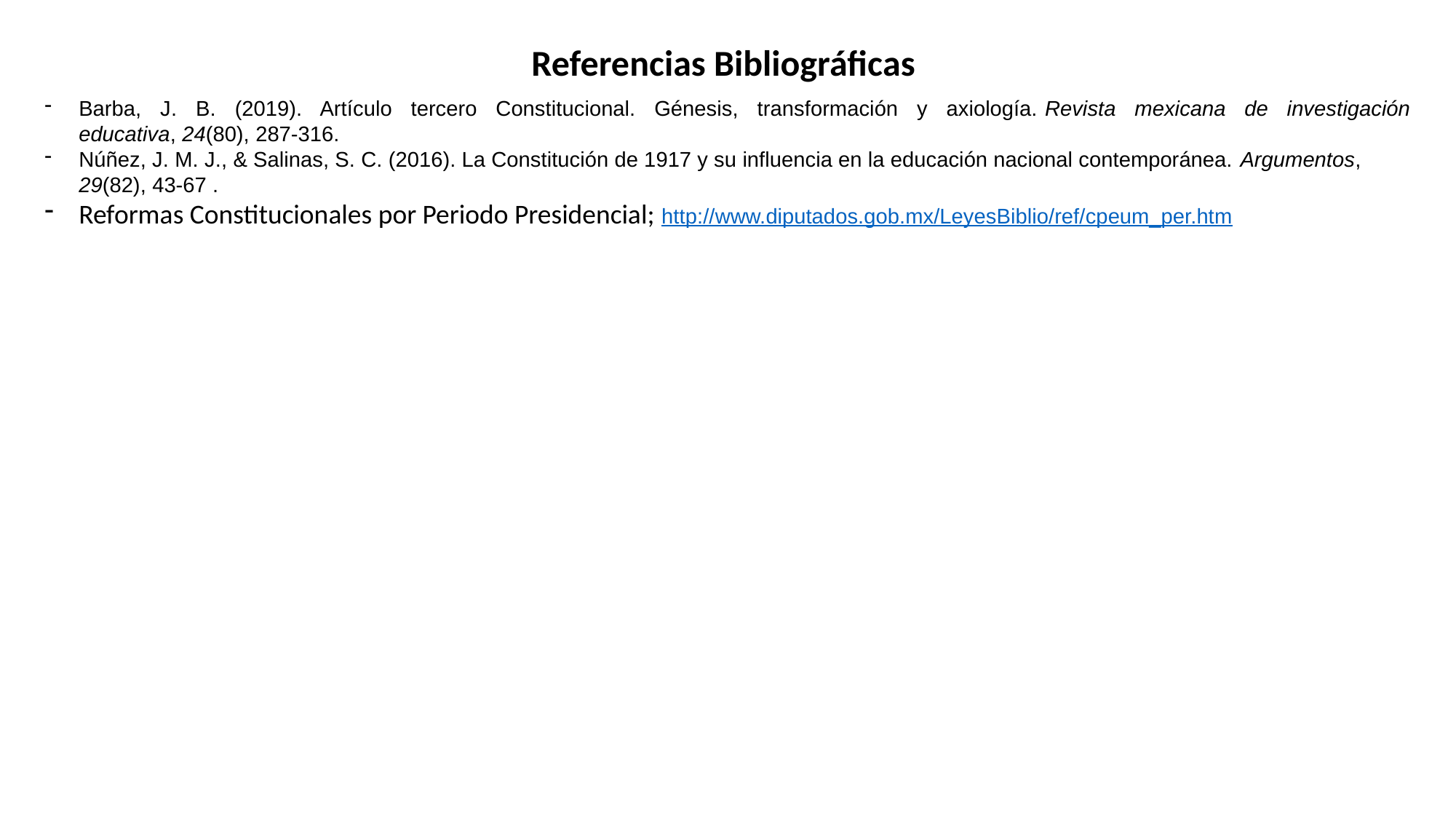

Referencias Bibliográficas
Barba, J. B. (2019). Artículo tercero Constitucional. Génesis, transformación y axiología. Revista mexicana de investigación educativa, 24(80), 287-316.
Núñez, J. M. J., & Salinas, S. C. (2016). La Constitución de 1917 y su influencia en la educación nacional contemporánea. Argumentos, 29(82), 43-67 .
Reformas Constitucionales por Periodo Presidencial; http://www.diputados.gob.mx/LeyesBiblio/ref/cpeum_per.htm